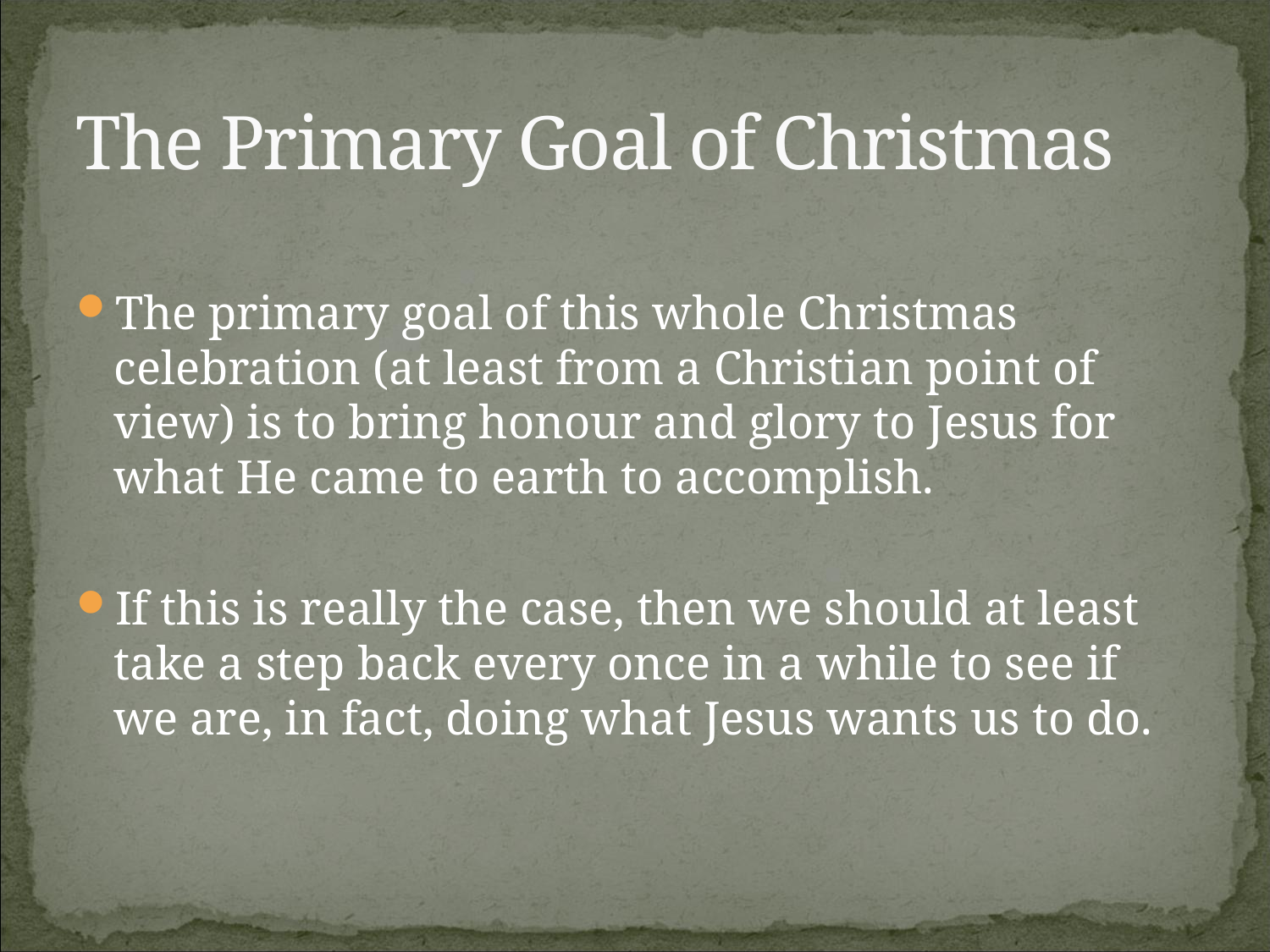

# The Primary Goal of Christmas

The primary goal of this whole Christmas celebration (at least from a Christian point of view) is to bring honour and glory to Jesus for what He came to earth to accomplish.

If this is really the case, then we should at least take a step back every once in a while to see if we are, in fact, doing what Jesus wants us to do.